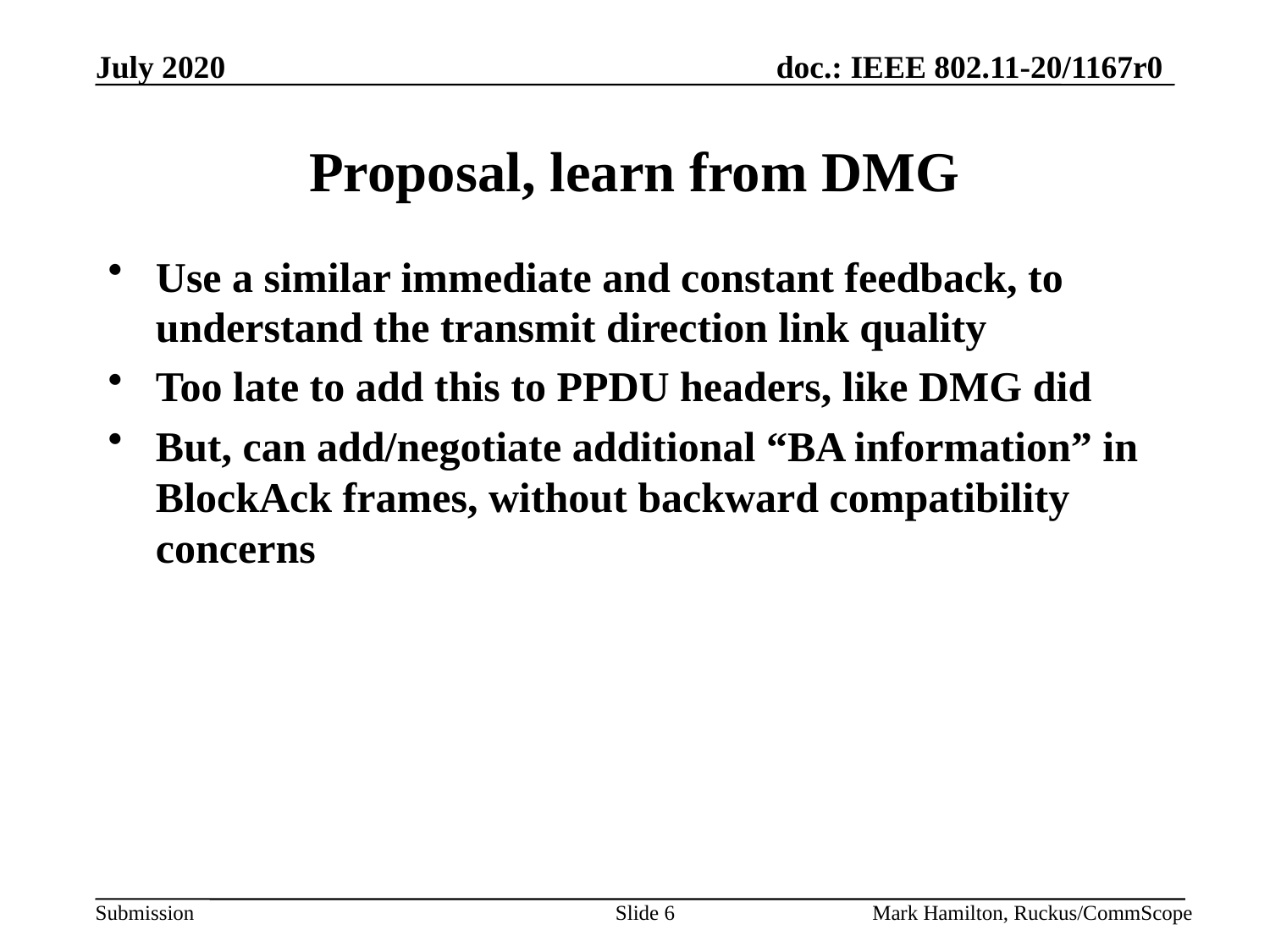

# Proposal, learn from DMG
Use a similar immediate and constant feedback, to understand the transmit direction link quality
Too late to add this to PPDU headers, like DMG did
But, can add/negotiate additional “BA information” in BlockAck frames, without backward compatibility concerns